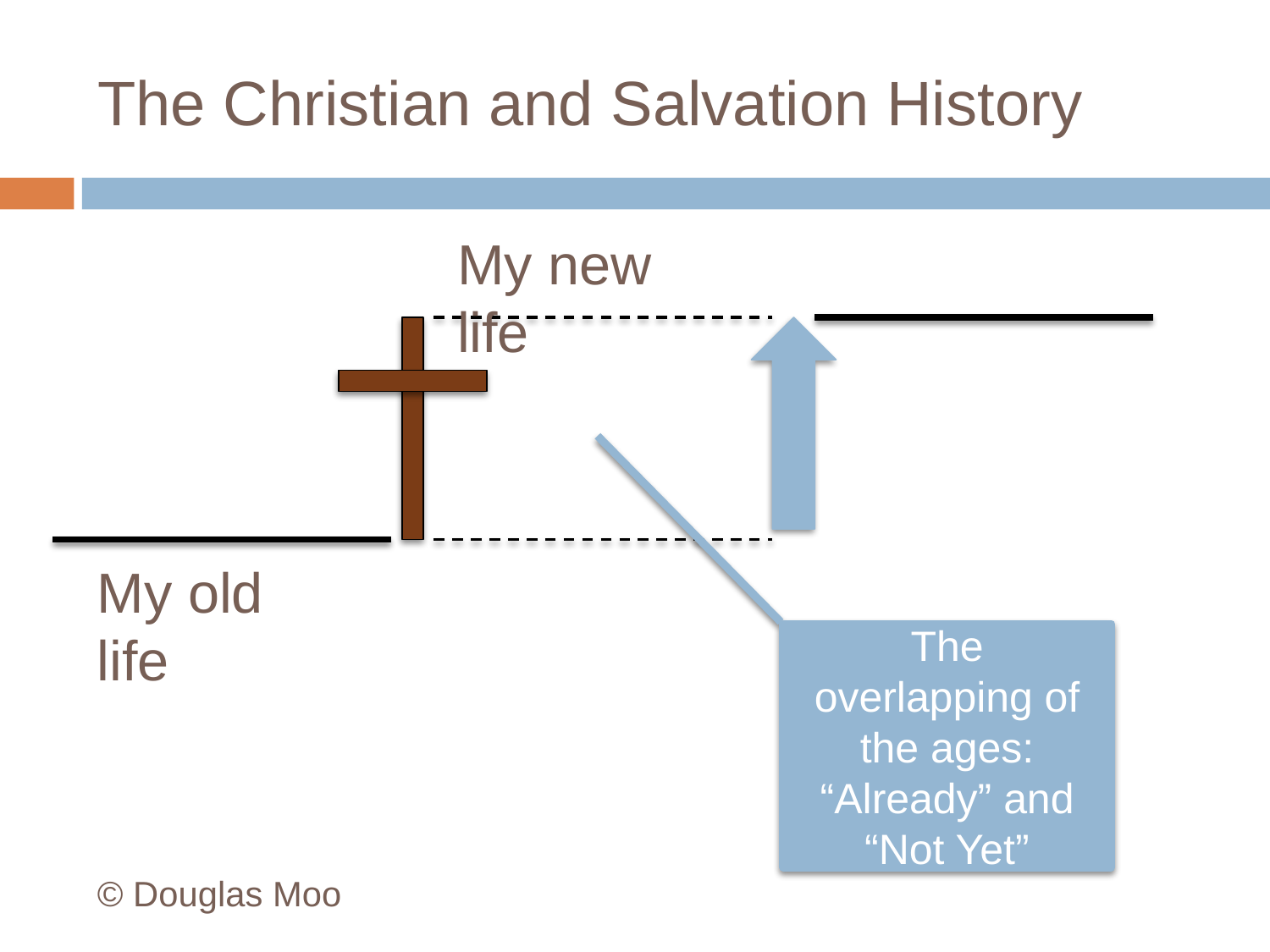

# The Christian and Salvation History
My new life

My old life
The overlapping of the ages: “Already” and “Not Yet”
© Douglas Moo